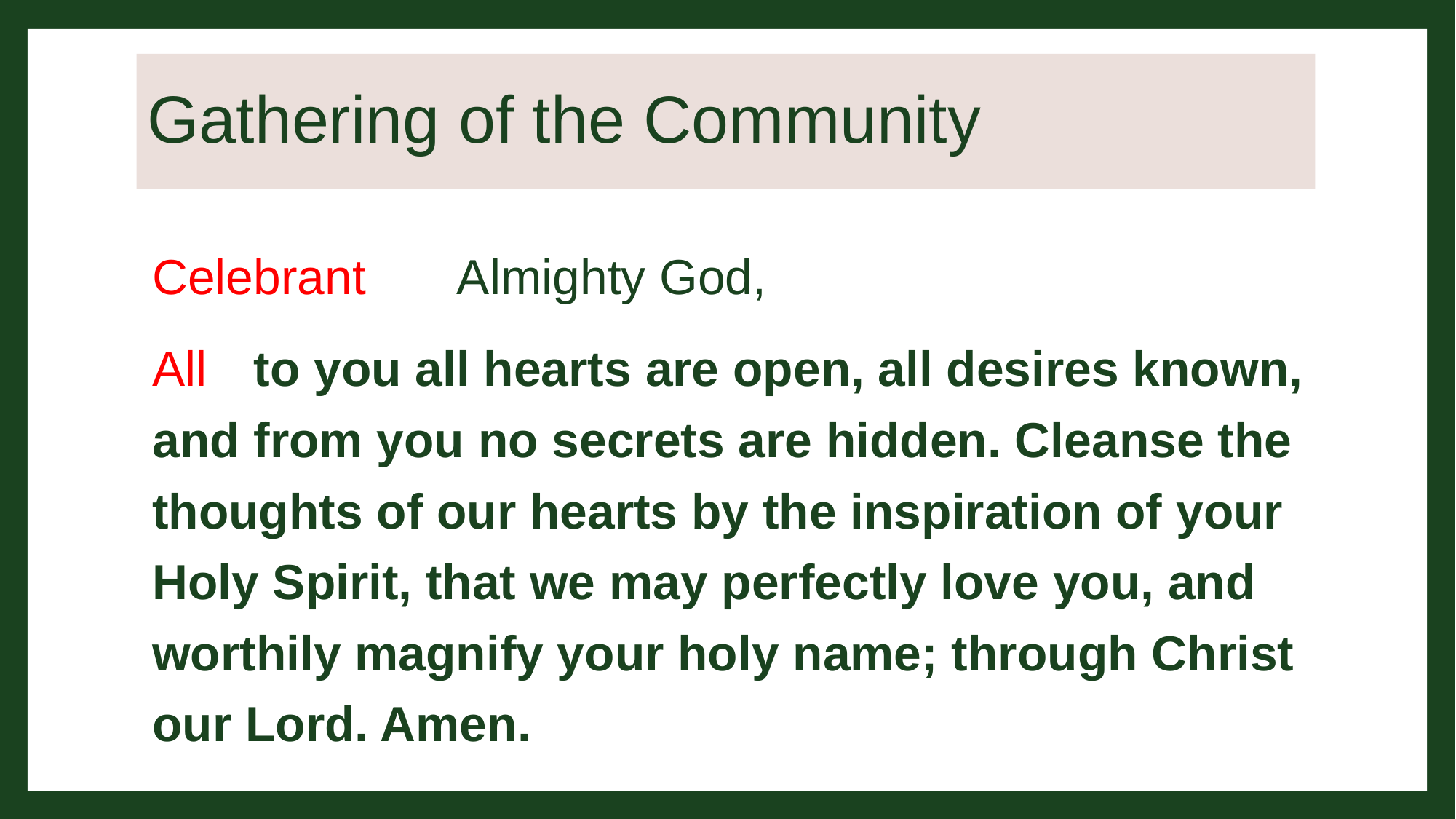

# Gathering of the Community
Celebrant	Almighty God,
All	to you all hearts are open, all desires known, and from you no secrets are hidden. Cleanse the thoughts of our hearts by the inspiration of your Holy Spirit, that we may perfectly love you, and worthily magnify your holy name; through Christ our Lord. Amen.